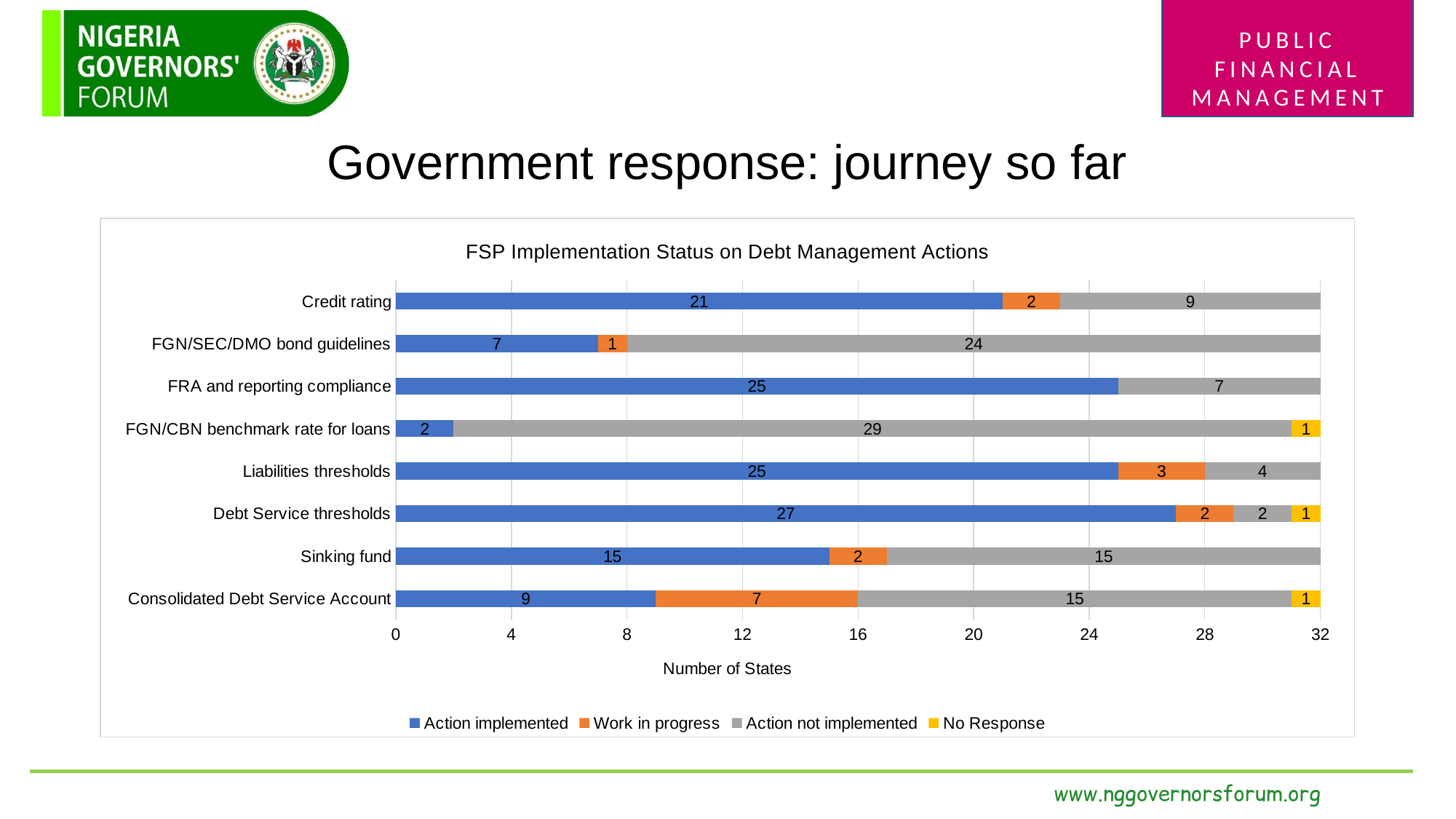

# Government response: journey so far

### Chart: FSP Implementation Status on Debt Management Actions

| Category | Action implemented | Work in progress | Action not implemented | No Response |
|---|---|---|---|---|
| Consolidated Debt Service Account | 9.0 | 7.0 | 15.0 | 1.0 |
| Sinking fund | 15.0 | 2.0 | 15.0 | 0.0 |
| Debt Service thresholds | 27.0 | 2.0 | 2.0 | 1.0 |
| Liabilities thresholds | 25.0 | 3.0 | 4.0 | 0.0 |
| FGN/CBN benchmark rate for loans | 2.0 | 0.0 | 29.0 | 1.0 |
| FRA and reporting compliance | 25.0 | 0.0 | 7.0 | 0.0 |
| FGN/SEC/DMO bond guidelines | 7.0 | 1.0 | 24.0 | 0.0 |
| Credit rating | 21.0 | 2.0 | 9.0 | 0.0 |